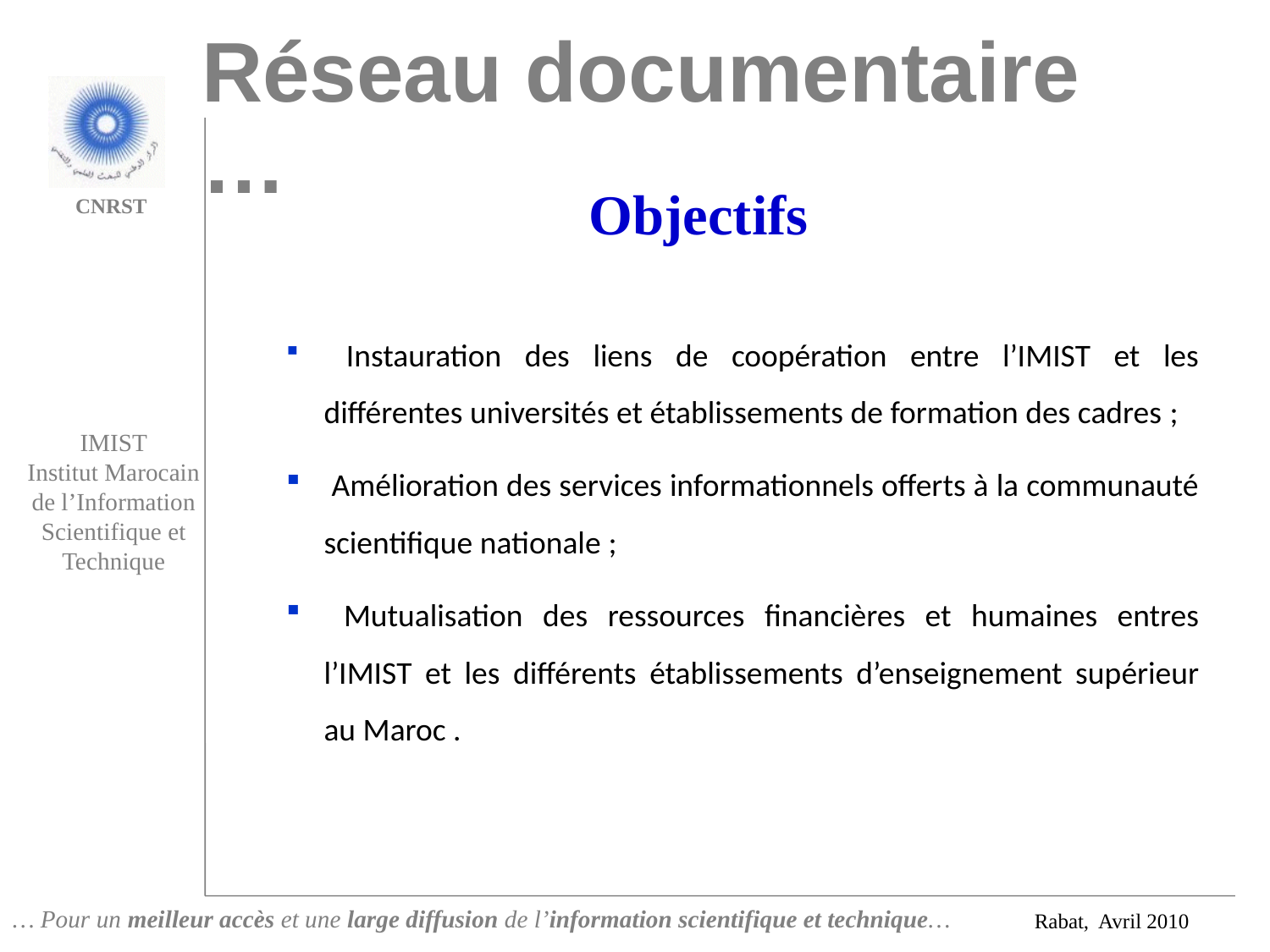

Réseau documentaire …
Objectifs

 Instauration des liens de coopération entre l’IMIST et les différentes universités et établissements de formation des cadres ;
 Amélioration des services informationnels offerts à la communauté scientifique nationale ;
 Mutualisation des ressources financières et humaines entres l’IMIST et les différents établissements d’enseignement supérieur au Maroc .